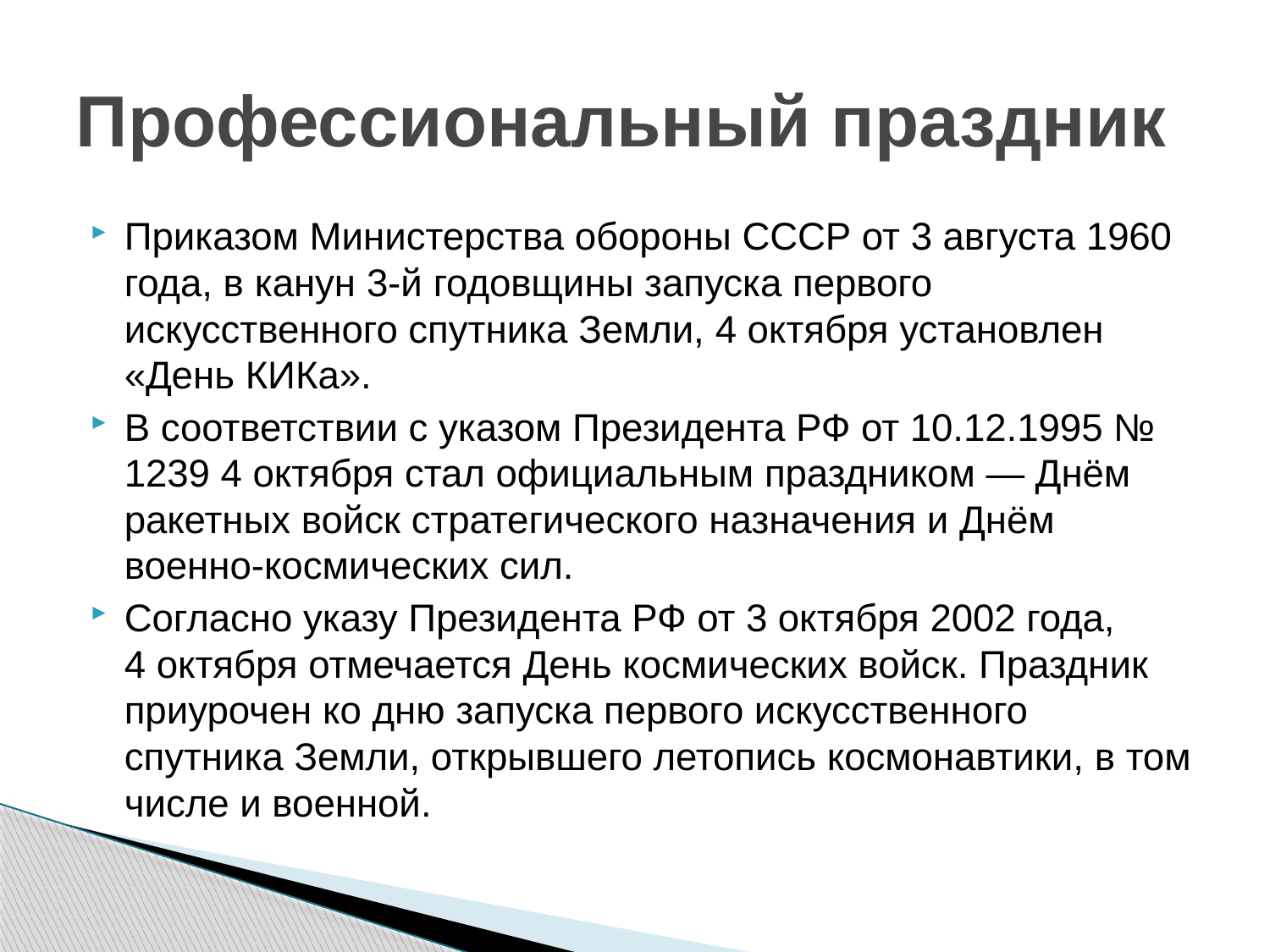

# Профессиональный праздник
Приказом Министерства обороны СССР от 3 августа 1960 года, в канун 3-й годовщины запуска первого искусственного спутника Земли, 4 октября установлен «День КИКа».
В соответствии с указом Президента РФ от 10.12.1995 № 1239 4 октября стал официальным праздником — Днём ракетных войск стратегического назначения и Днём военно-космических сил.
Согласно указу Президента РФ от 3 октября 2002 года, 4 октября отмечается День космических войск. Праздник приурочен ко дню запуска первого искусственного спутника Земли, открывшего летопись космонавтики, в том числе и военной.